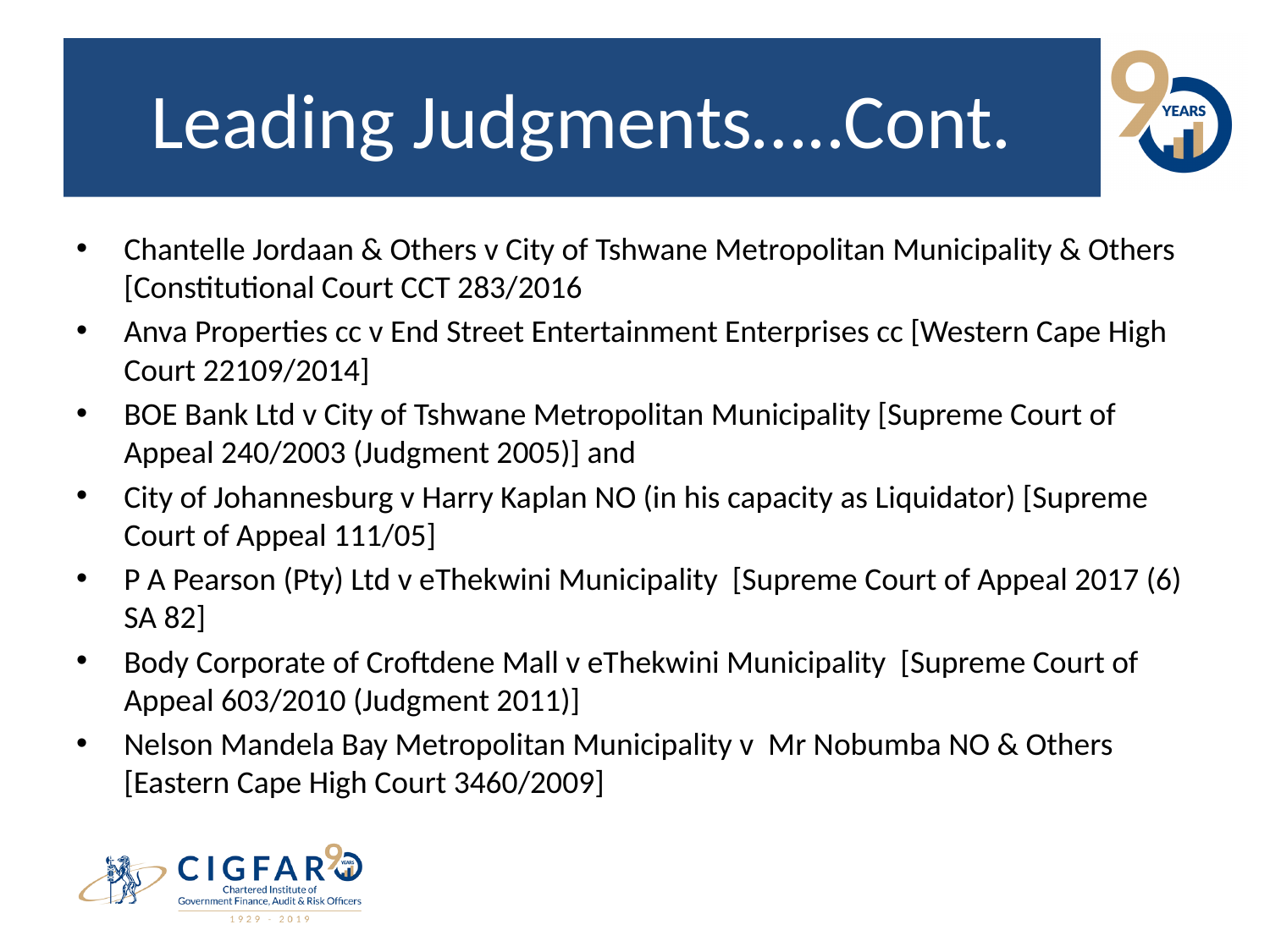

# Leading Judgments…..Cont.
Chantelle Jordaan & Others v City of Tshwane Metropolitan Municipality & Others [Constitutional Court CCT 283/2016
Anva Properties cc v End Street Entertainment Enterprises cc [Western Cape High Court 22109/2014]
BOE Bank Ltd v City of Tshwane Metropolitan Municipality [Supreme Court of Appeal 240/2003 (Judgment 2005)] and
City of Johannesburg v Harry Kaplan NO (in his capacity as Liquidator) [Supreme Court of Appeal 111/05]
P A Pearson (Pty) Ltd v eThekwini Municipality  [Supreme Court of Appeal 2017 (6) SA 82]
Body Corporate of Croftdene Mall v eThekwini Municipality  [Supreme Court of Appeal 603/2010 (Judgment 2011)]
Nelson Mandela Bay Metropolitan Municipality v  Mr Nobumba NO & Others [Eastern Cape High Court 3460/2009]